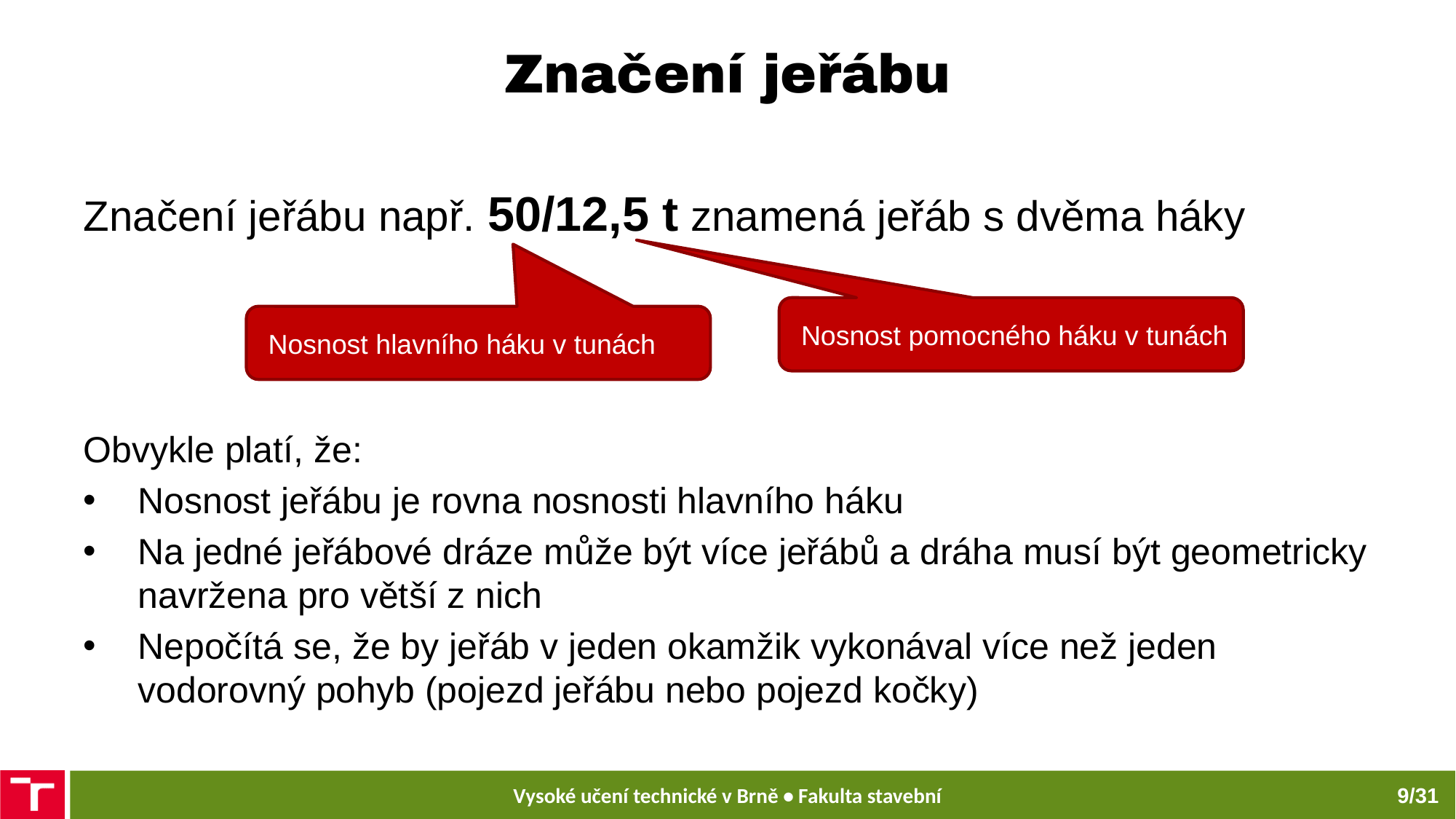

# Značení jeřábu
Značení jeřábu např. 50/12,5 t znamená jeřáb s dvěma háky

Obvykle platí, že:
Nosnost jeřábu je rovna nosnosti hlavního háku
Na jedné jeřábové dráze může být více jeřábů a dráha musí být geometricky navržena pro větší z nich
Nepočítá se, že by jeřáb v jeden okamžik vykonával více než jeden vodorovný pohyb (pojezd jeřábu nebo pojezd kočky)
 Nosnost pomocného háku v tunách
 Nosnost hlavního háku v tunách